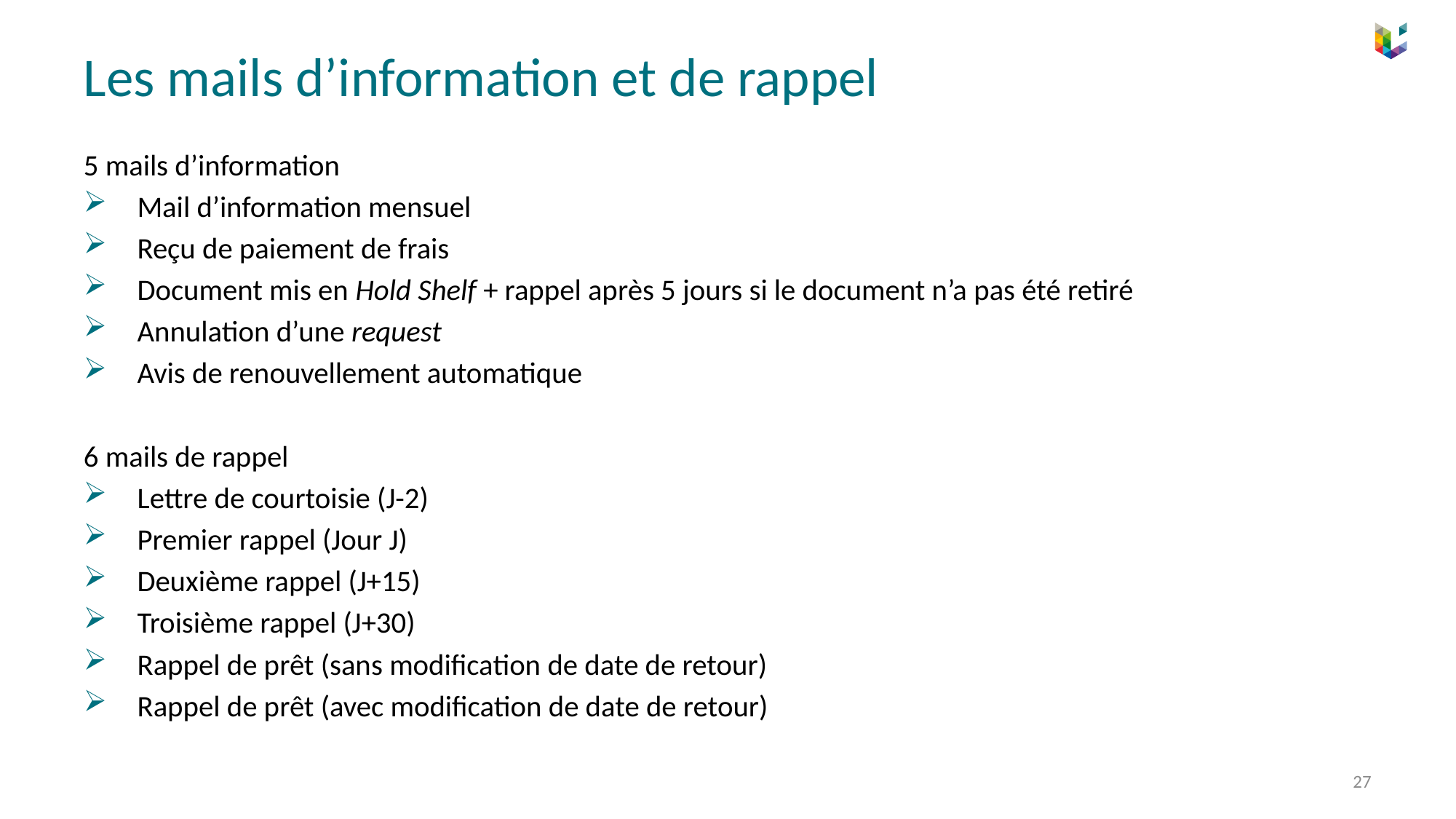

# Les mails d’information et de rappel
5 mails d’information
Mail d’information mensuel
Reçu de paiement de frais
Document mis en Hold Shelf + rappel après 5 jours si le document n’a pas été retiré
Annulation d’une request
Avis de renouvellement automatique

6 mails de rappel
Lettre de courtoisie (J-2)
Premier rappel (Jour J)
Deuxième rappel (J+15)
Troisième rappel (J+30)
Rappel de prêt (sans modification de date de retour)
Rappel de prêt (avec modification de date de retour)

27